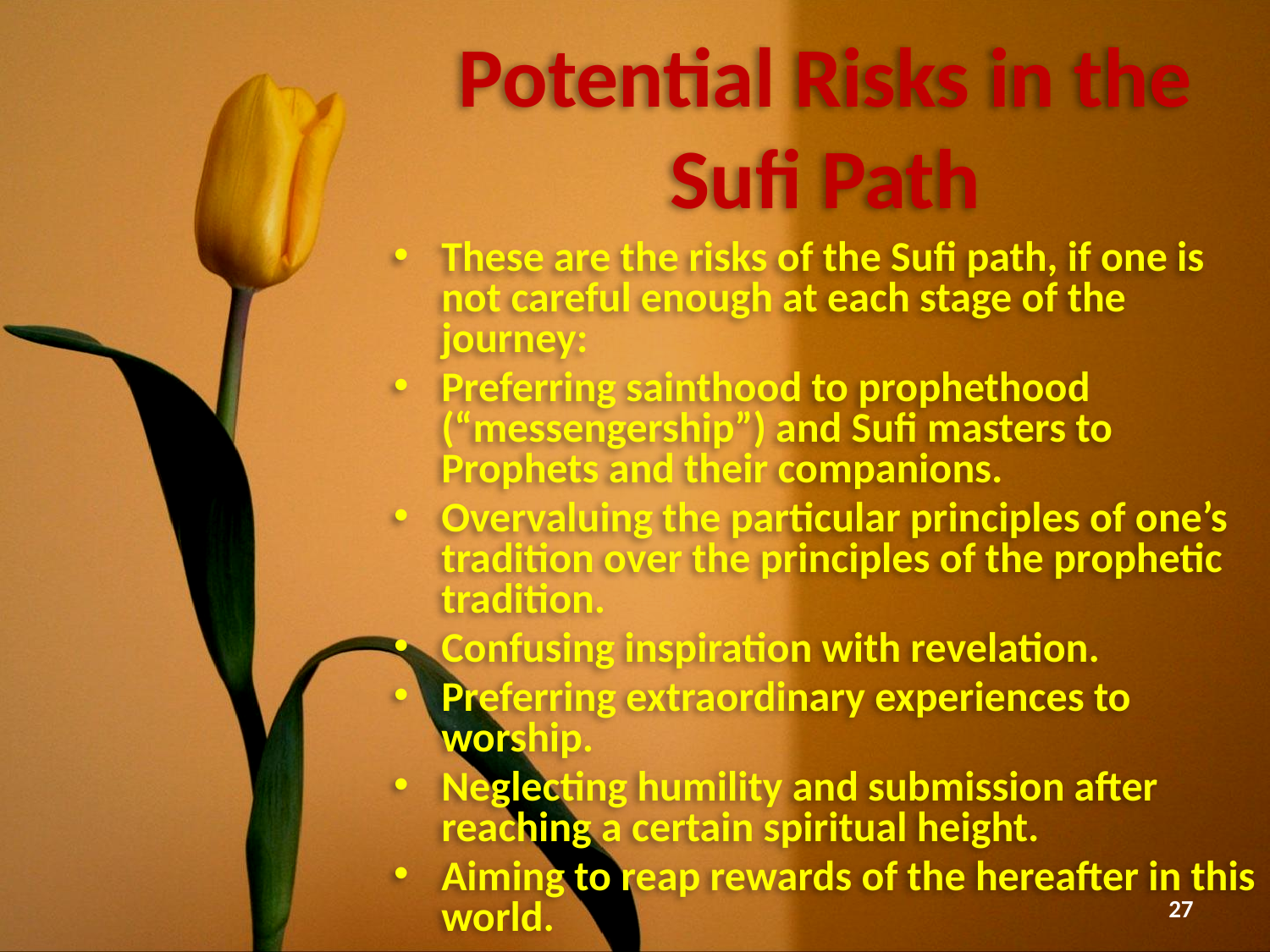

# Potential Risks in the Sufi Path
These are the risks of the Sufi path, if one is not careful enough at each stage of the journey:
Preferring sainthood to prophethood (“messengership”) and Sufi masters to Prophets and their companions.
Overvaluing the particular principles of one’s tradition over the principles of the prophetic tradition.
Confusing inspiration with revelation.
Preferring extraordinary experiences to worship.
Neglecting humility and submission after reaching a certain spiritual height.
Aiming to reap rewards of the hereafter in this world.
27